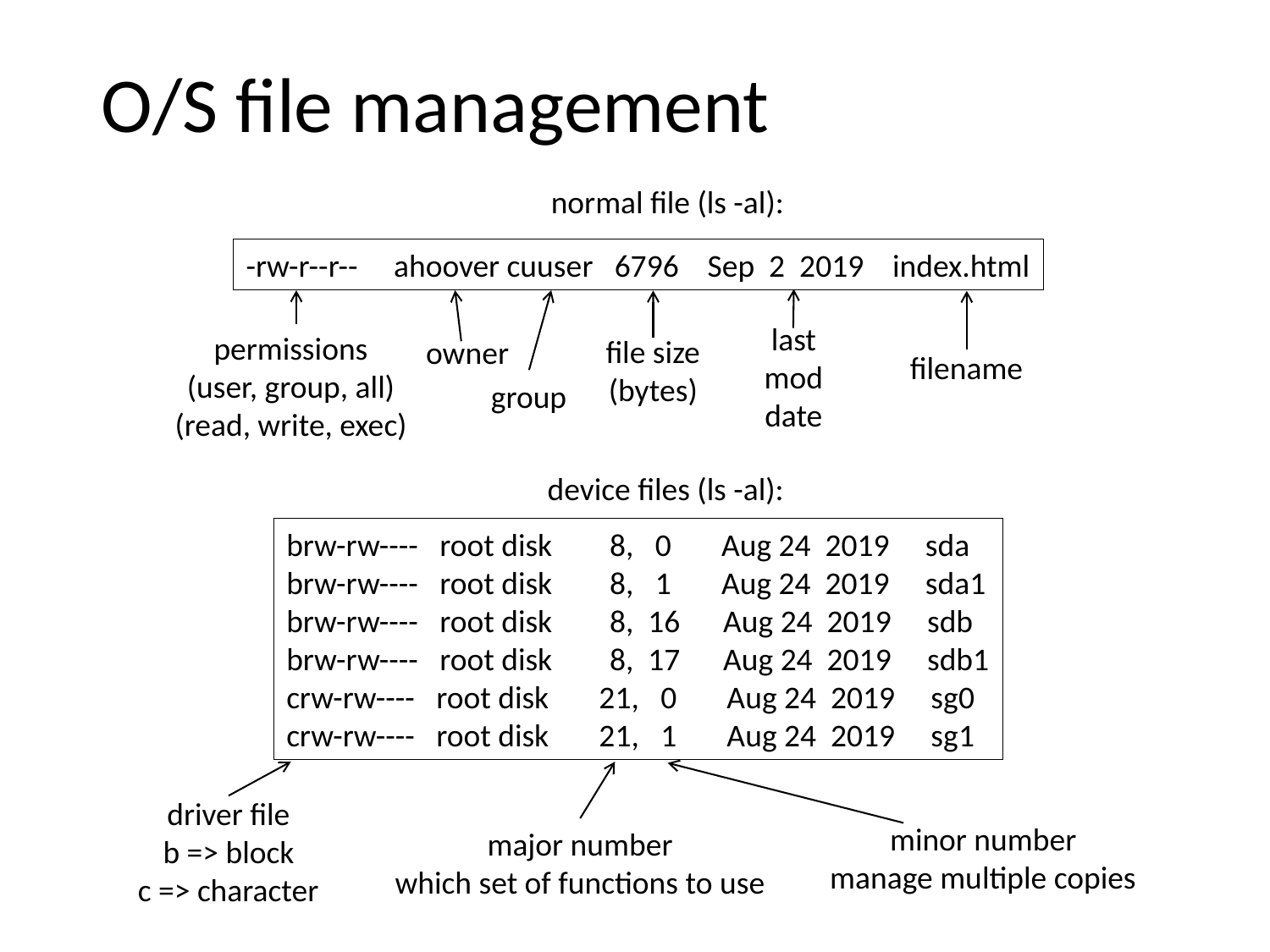

O/S file management
normal file (ls -al):
-rw-r--r--     ahoover cuuser   6796    Sep  2  2019    index.html
last
mod
date
permissions
(user, group, all)
(read, write, exec)
file size
(bytes)
owner
filename
group
device files (ls -al):
brw-rw----   root disk        8,   0       Aug 24  2019     sda
brw-rw----   root disk        8,   1       Aug 24  2019     sda1
brw-rw----   root disk        8,  16      Aug 24  2019     sdb
brw-rw----   root disk        8,  17      Aug 24  2019     sdb1
crw-rw----   root disk       21,   0       Aug 24  2019     sg0
crw-rw----   root disk       21,   1       Aug 24  2019     sg1
driver file
b => block
c => character
minor number
manage multiple copies
major number
which set of functions to use